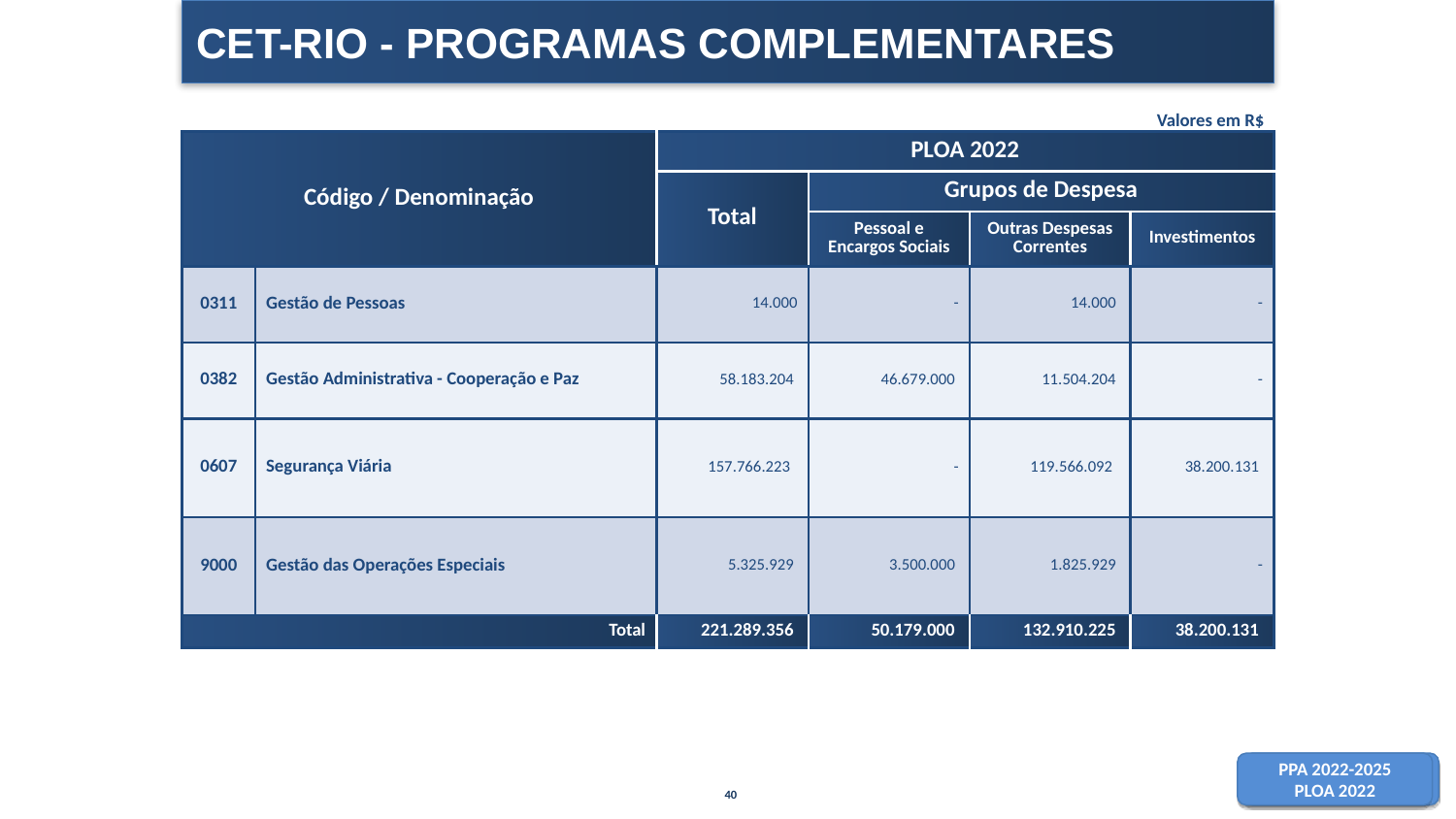

CET-RIO - PROGRAMAS COMPLEMENTARES
Valores em R$
| Código / Denominação |  | PLOA 2022 |  |  |  |
| --- | --- | --- | --- | --- | --- |
|  |  | Total | Grupos de Despesa |  |  |
|  |  |  | Pessoal e Encargos Sociais | Outras Despesas Correntes | Investimentos |
| 0311 | Gestão de Pessoas | 14.000 | - | 14.000 | - |
| 0382 | Gestão Administrativa - Cooperação e Paz | 58.183.204 | 46.679.000 | 11.504.204 | - |
| 0607 | Segurança Viária | 157.766.223 | - | 119.566.092 | 38.200.131 |
| 9000 | Gestão das Operações Especiais | 5.325.929 | 3.500.000 | 1.825.929 | - |
| Total |  | 221.289.356 | 50.179.000 | 132.910.225 | 38.200.131 |
40